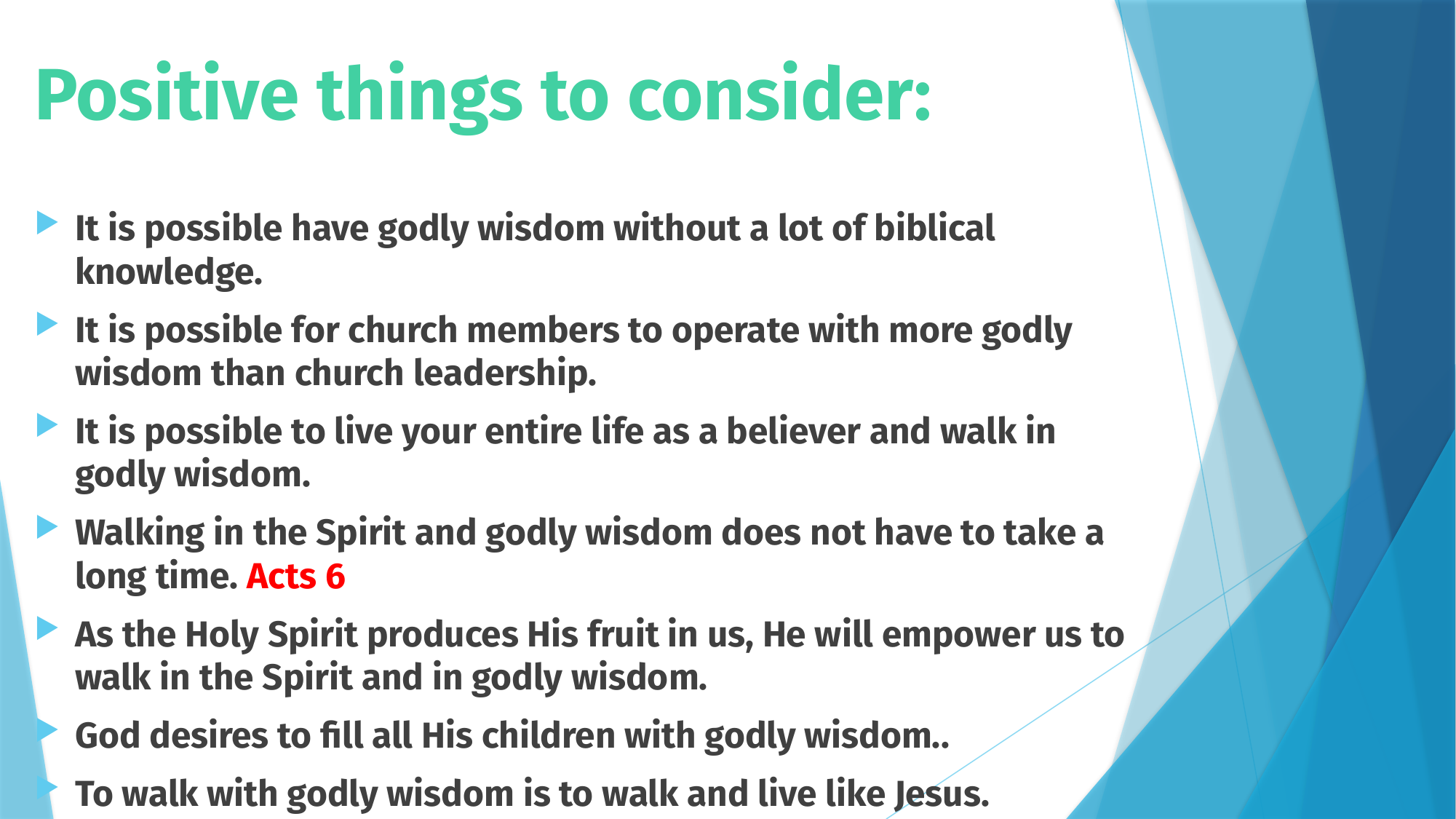

# Positive things to consider:
It is possible have godly wisdom without a lot of biblical knowledge.
It is possible for church members to operate with more godly wisdom than church leadership.
It is possible to live your entire life as a believer and walk in godly wisdom.
Walking in the Spirit and godly wisdom does not have to take a long time. Acts 6
As the Holy Spirit produces His fruit in us, He will empower us to walk in the Spirit and in godly wisdom.
God desires to fill all His children with godly wisdom..
To walk with godly wisdom is to walk and live like Jesus.